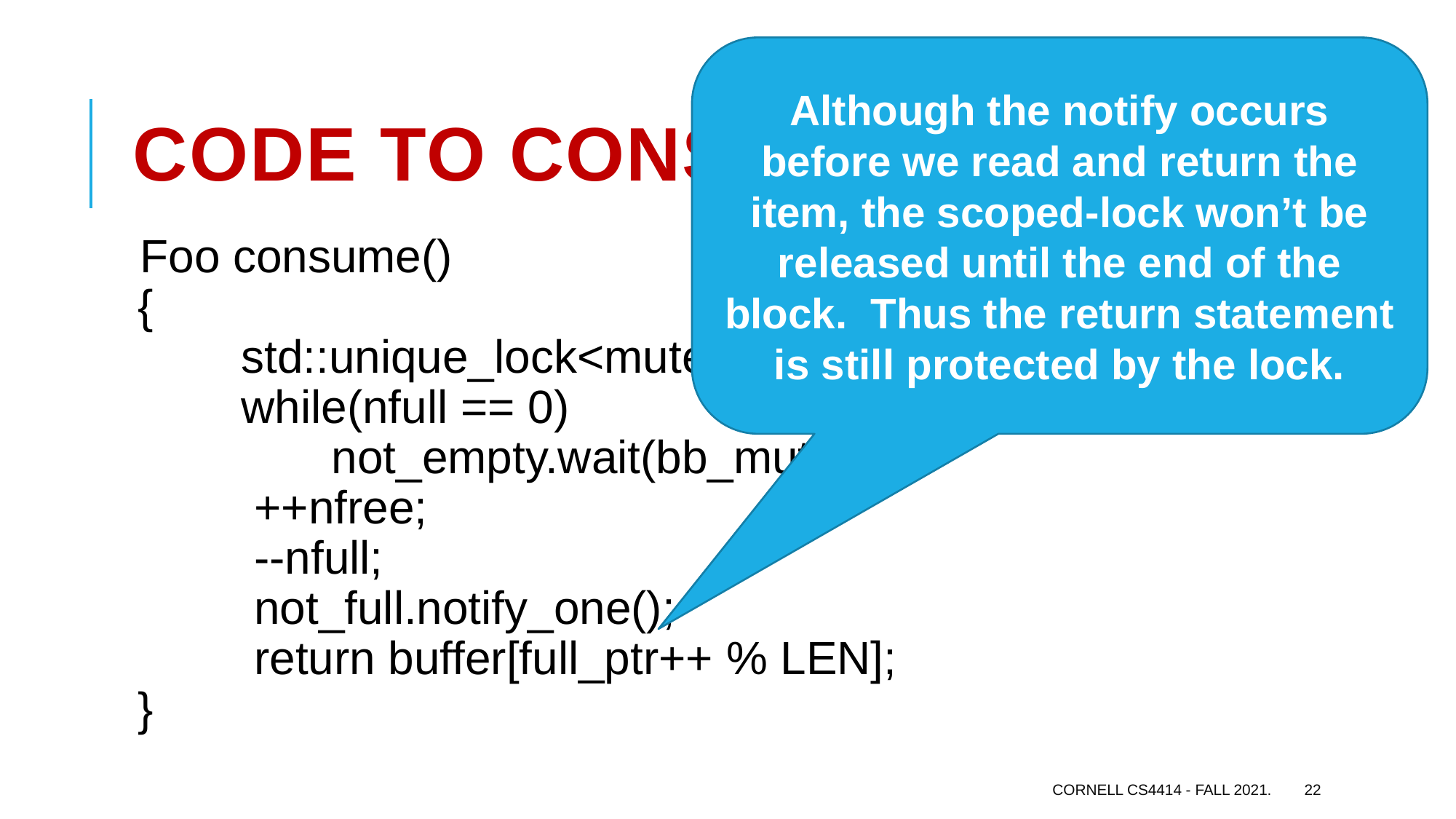

Although the notify occurs before we read and return the item, the scoped-lock won’t be released until the end of the block.  Thus the return statement is still protected by the lock.
# Code to consume an item
Foo consume()
{
        std::unique_lock<mutex> guard(bb_mutex);(bb_mutex);
        while(nfull == 0)
               not_empty.wait(bb_mutex);
         ++nfree;
         --nfull;
         not_full.notify_one();
         return buffer[full_ptr++ % LEN];
}
Cornell CS4414 - Fall 2021.
22